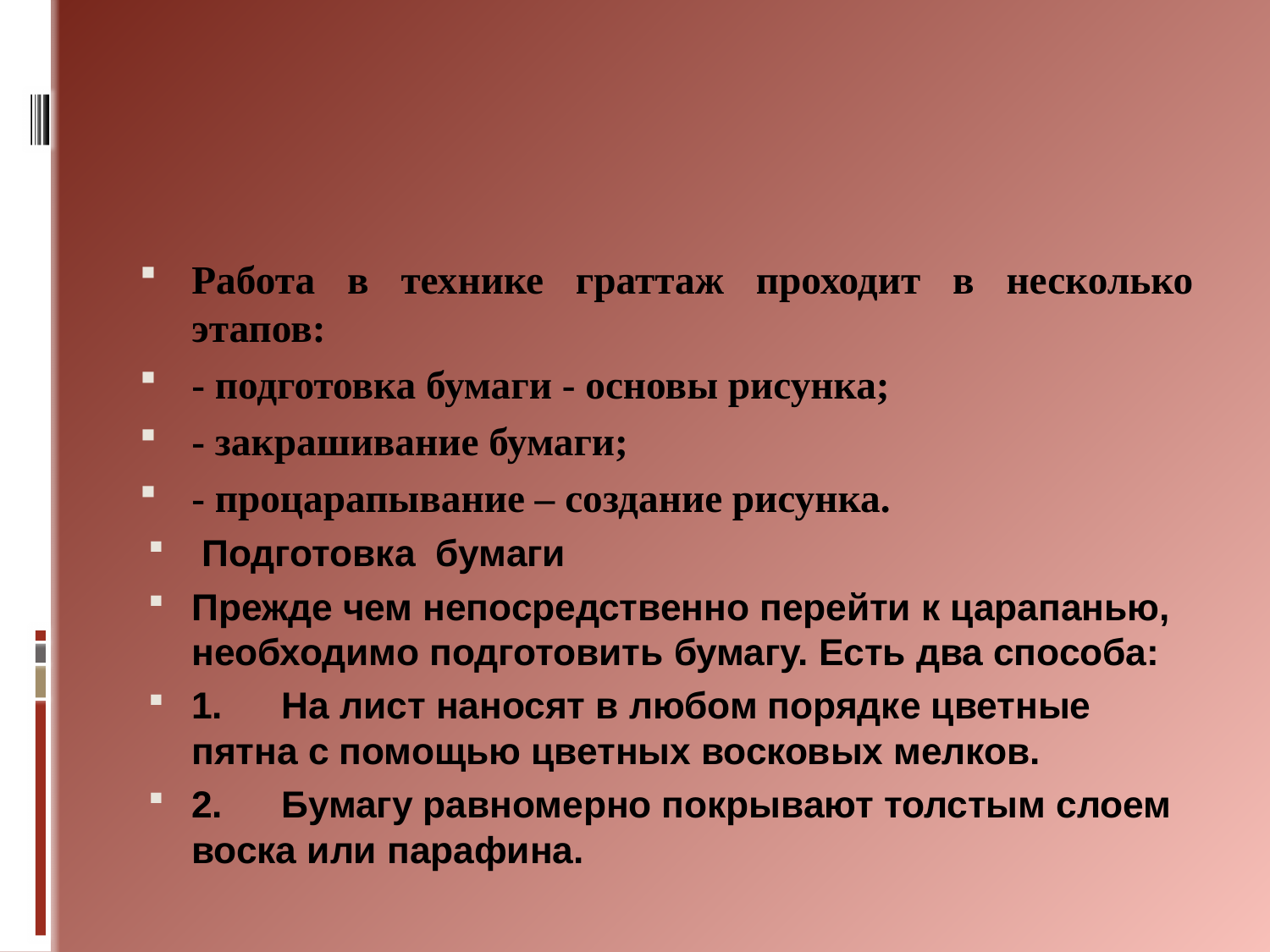

#
Работа в технике граттаж проходит в несколько этапов:
- подготовка бумаги - основы рисунка;
- закрашивание бумаги;
- процарапывание – создание рисунка.
 Подготовка  бумаги
Прежде чем непосредственно перейти к царапанью, необходимо подготовить бумагу. Есть два способа:
1.	На лист наносят в любом порядке цветные пятна с помощью цветных восковых мелков.
2.	Бумагу равномерно покрывают толстым слоем воска или парафина.